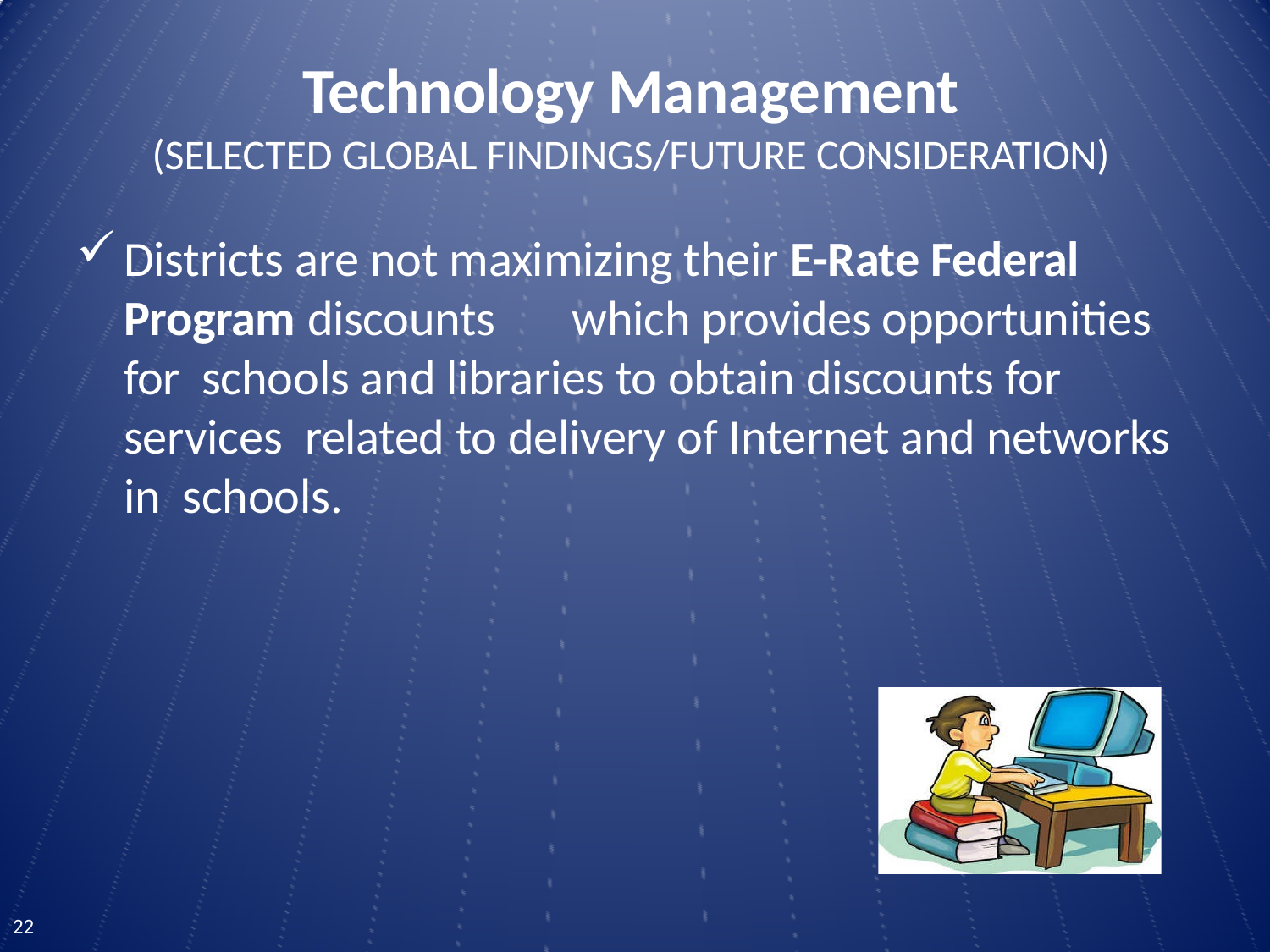

# Technology Management
(SELECTED GLOBAL FINDINGS/FUTURE CONSIDERATION)

Districts are not maximizing their E-Rate Federal  Program discounts	which provides opportunities for  schools and libraries to obtain discounts for services  related to delivery of Internet and networks in  schools.

22